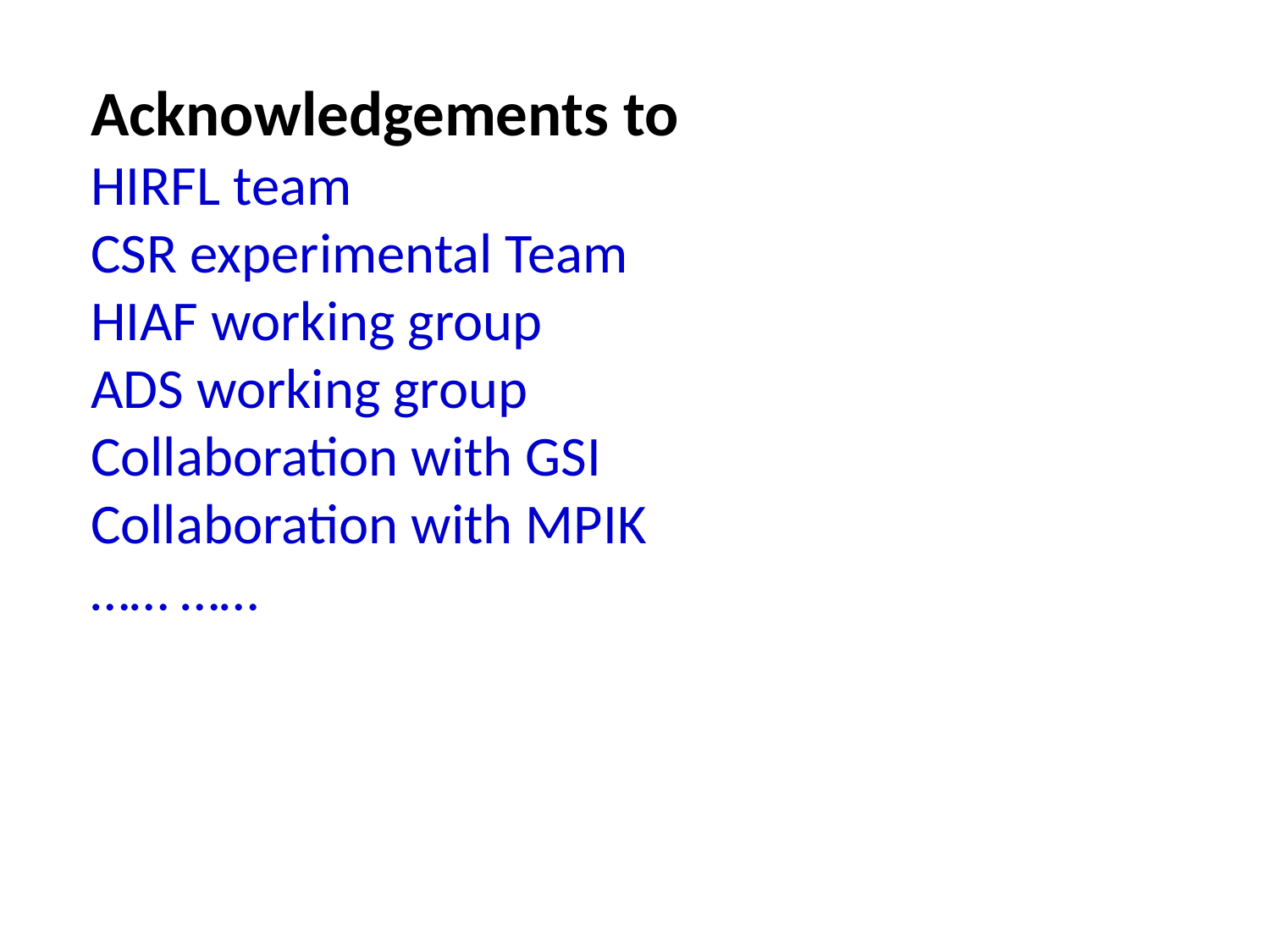

Acknowledgements to
HIRFL team
CSR experimental Team
HIAF working group
ADS working group
Collaboration with GSI
Collaboration with MPIK
…… ……